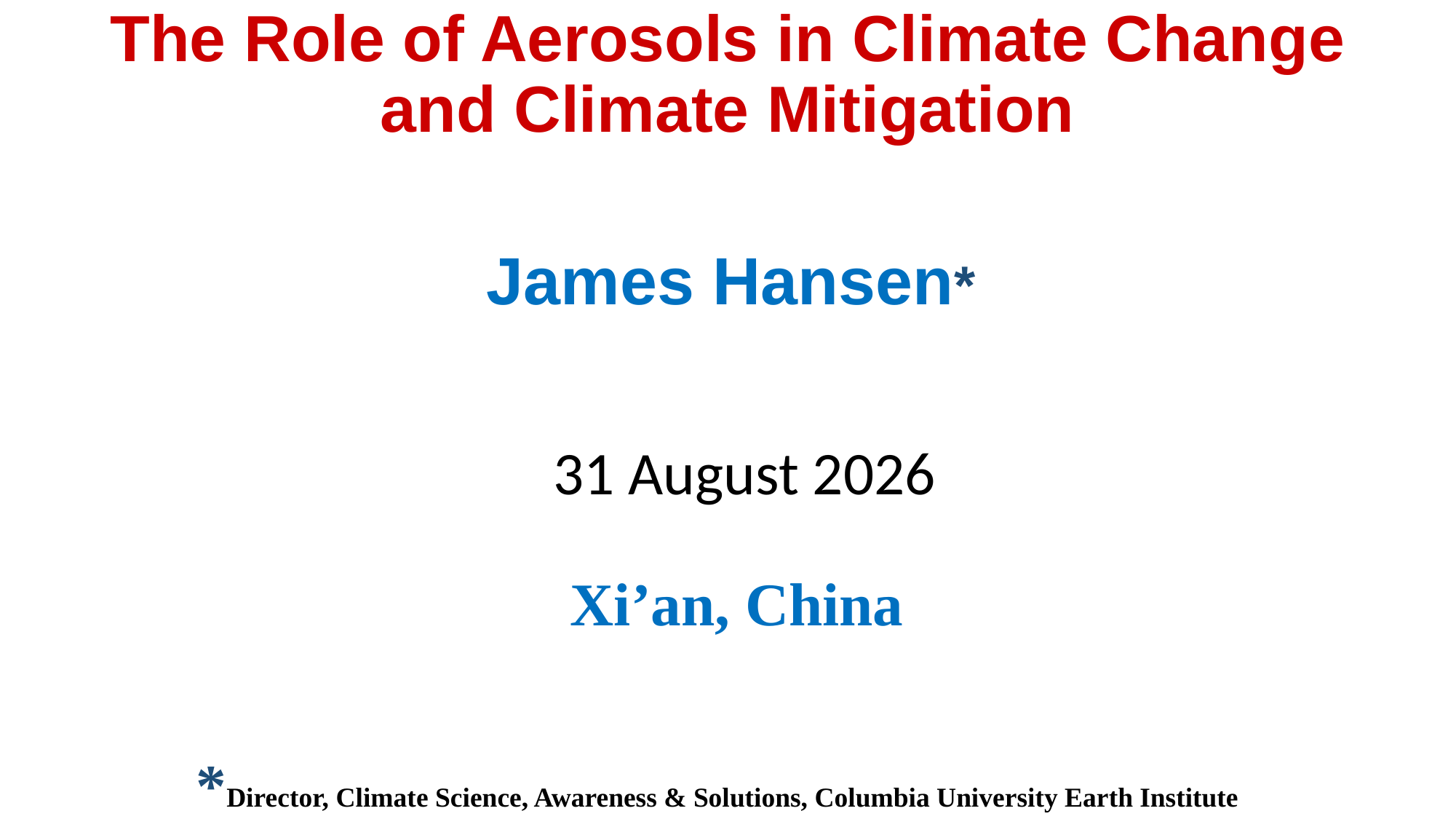

# The Role of Aerosols in Climate Change
and Climate Mitigation
James Hansen*

31 August 2026
Xi’an, China

*Director, Climate Science, Awareness & Solutions, Columbia University Earth Institute